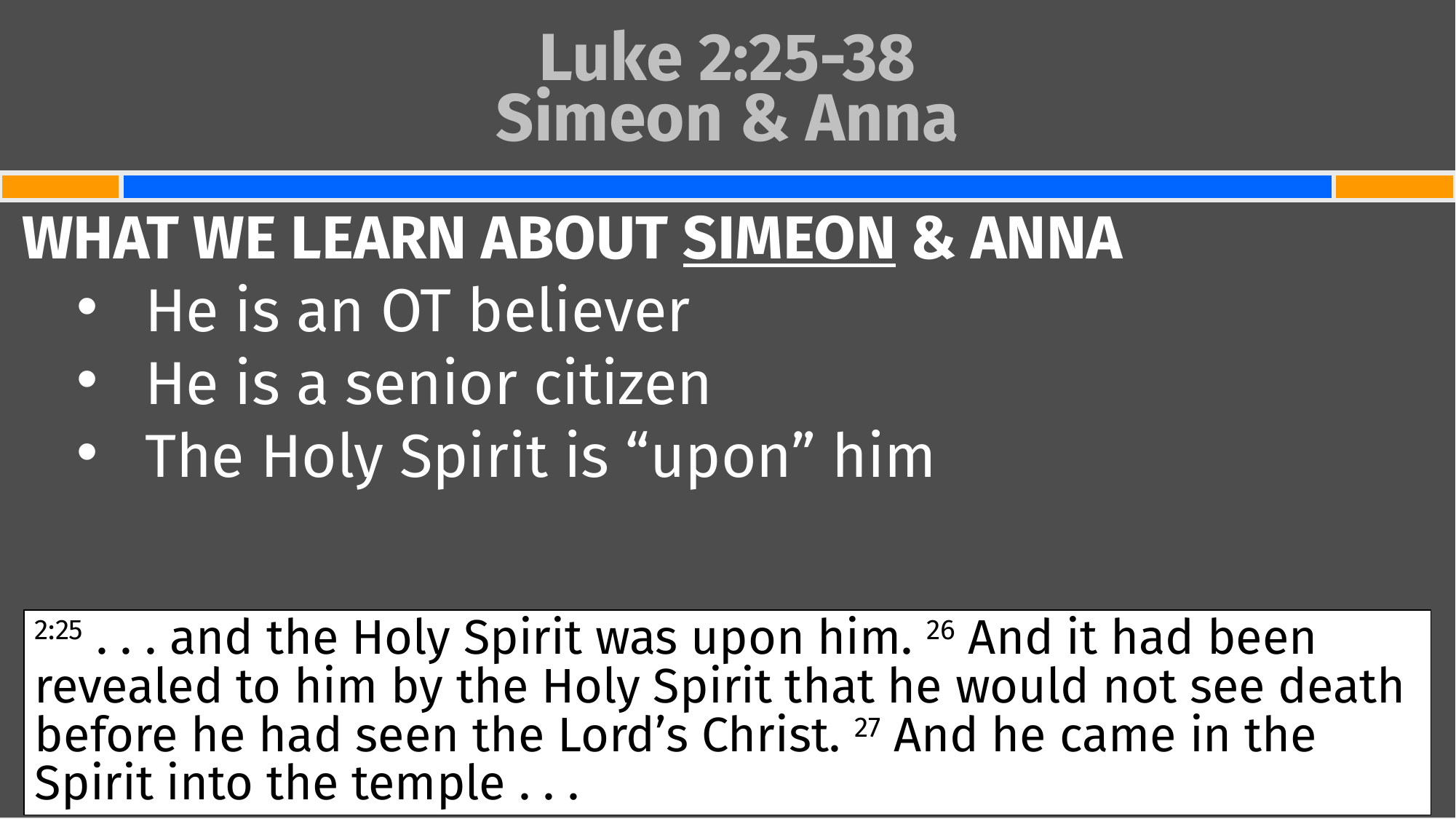

# Luke 2:25-38 Simeon & Anna

WHAT WE LEARN ABOUT SIMEON & ANNA
He is an OT believer
He is a senior citizen
The Holy Spirit is “upon” him
2:25 . . . and the Holy Spirit was upon him. 26 And it had been revealed to him by the Holy Spirit that he would not see death before he had seen the Lord’s Christ. 27 And he came in the Spirit into the temple . . .